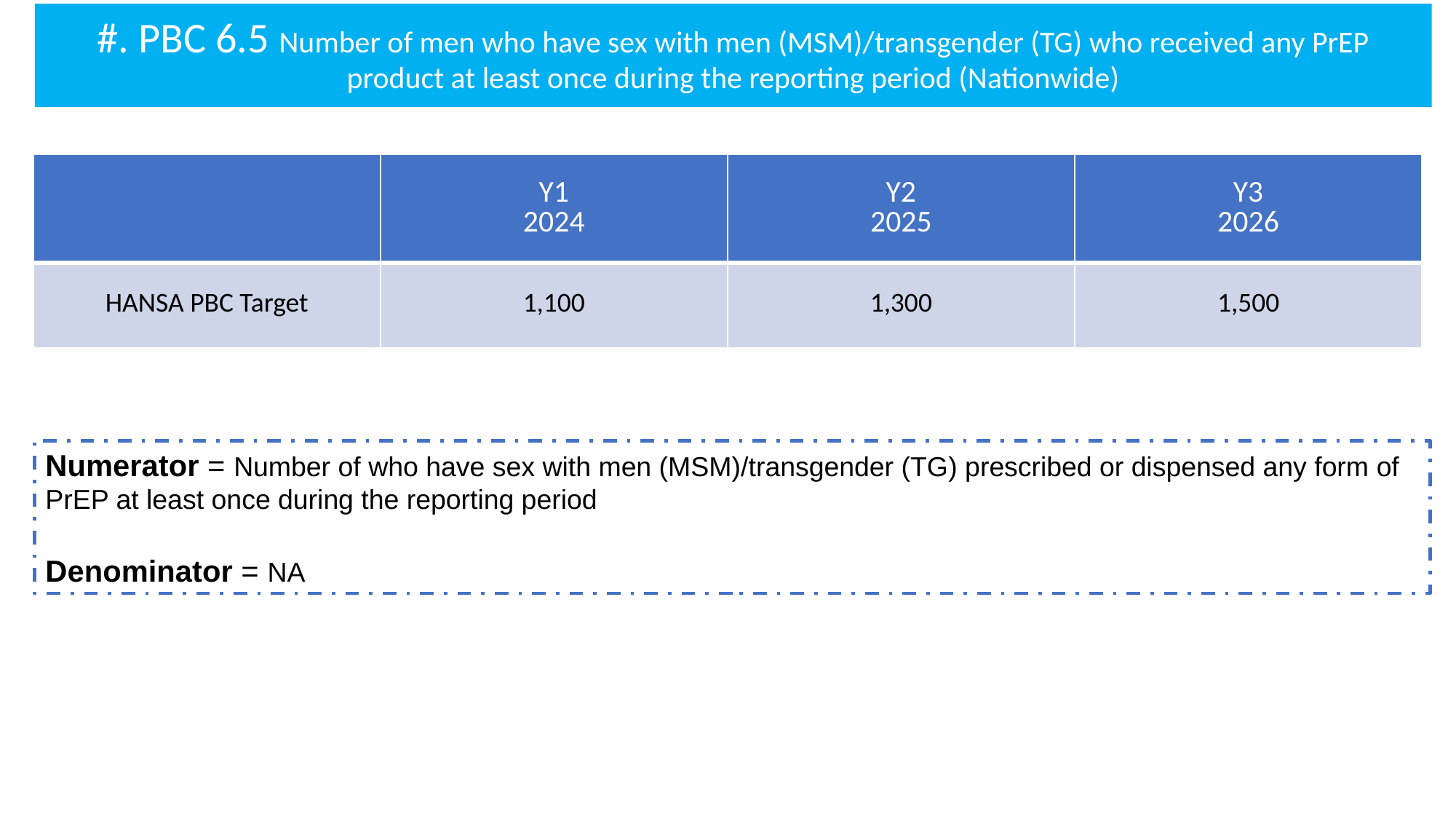

# #. PBC 6.5 Number of men who have sex with men (MSM)/transgender (TG) who received any PrEP product at least once during the reporting period (Nationwide)
|  | Y1 2024 | Y2 2025 | Y3 2026 |
| --- | --- | --- | --- |
| HANSA PBC Target | 1,100 | 1,300 | 1,500 |
Numerator = Number of who have sex with men (MSM)/transgender (TG) prescribed or dispensed any form of PrEP at least once during the reporting period

Denominator = NA